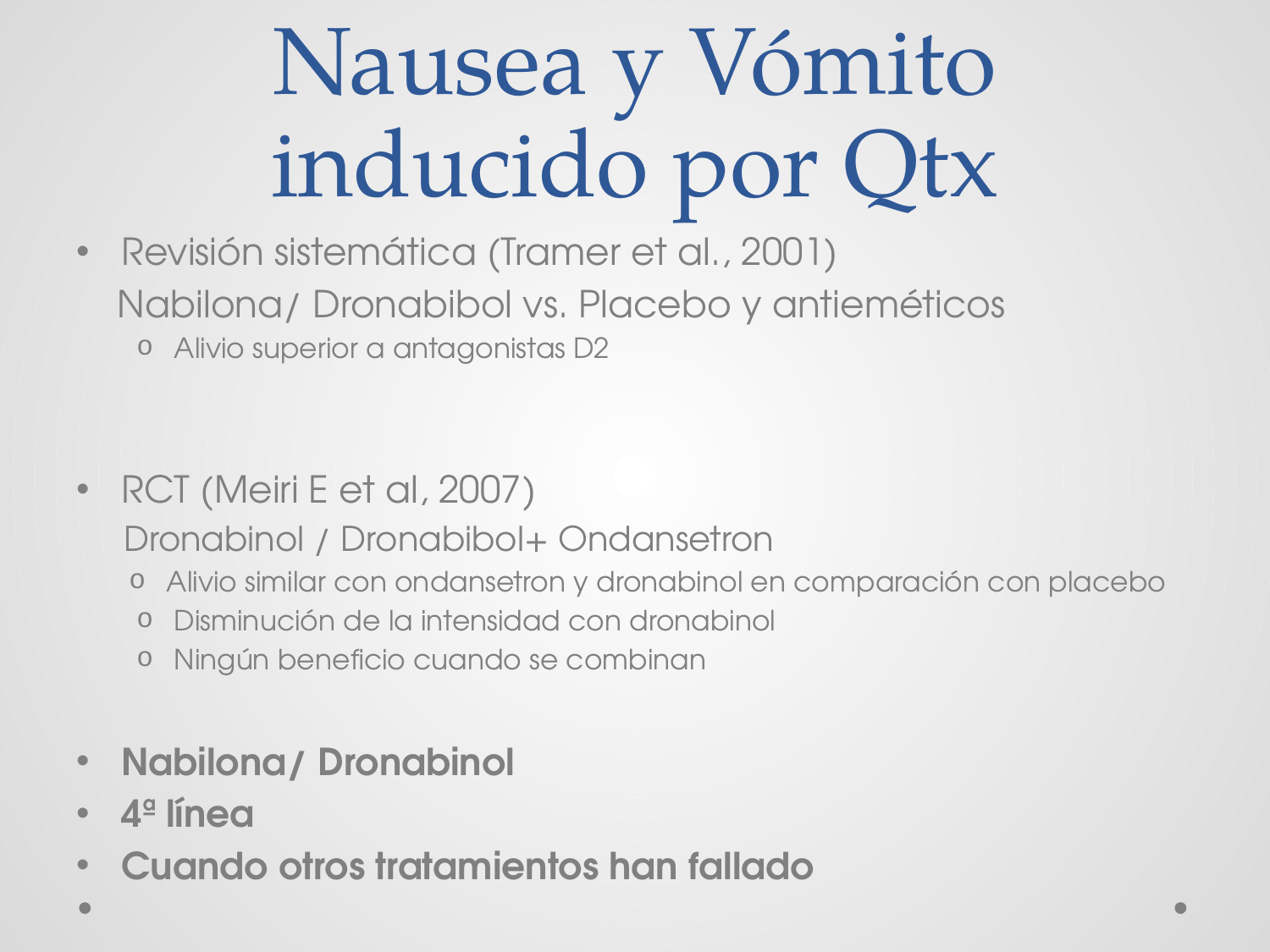

# Nausea y Vómito inducido por Qtx
Revisión sistemática (Tramer et al., 2001)
    Nabilona/ Dronabibol vs. Placebo y antieméticos
Alivio superior a antagonistas D2

RCT (Meiri E et al, 2007)
     Dronabinol / Dronabibol+ Ondansetron
Alivio similar con ondansetron y dronabinol en comparación con placebo
Disminución de la intensidad con dronabinol
Ningún beneficio cuando se combinan

Nabilona/ Dronabinol
4ª línea
Cuando otros tratamientos han fallado